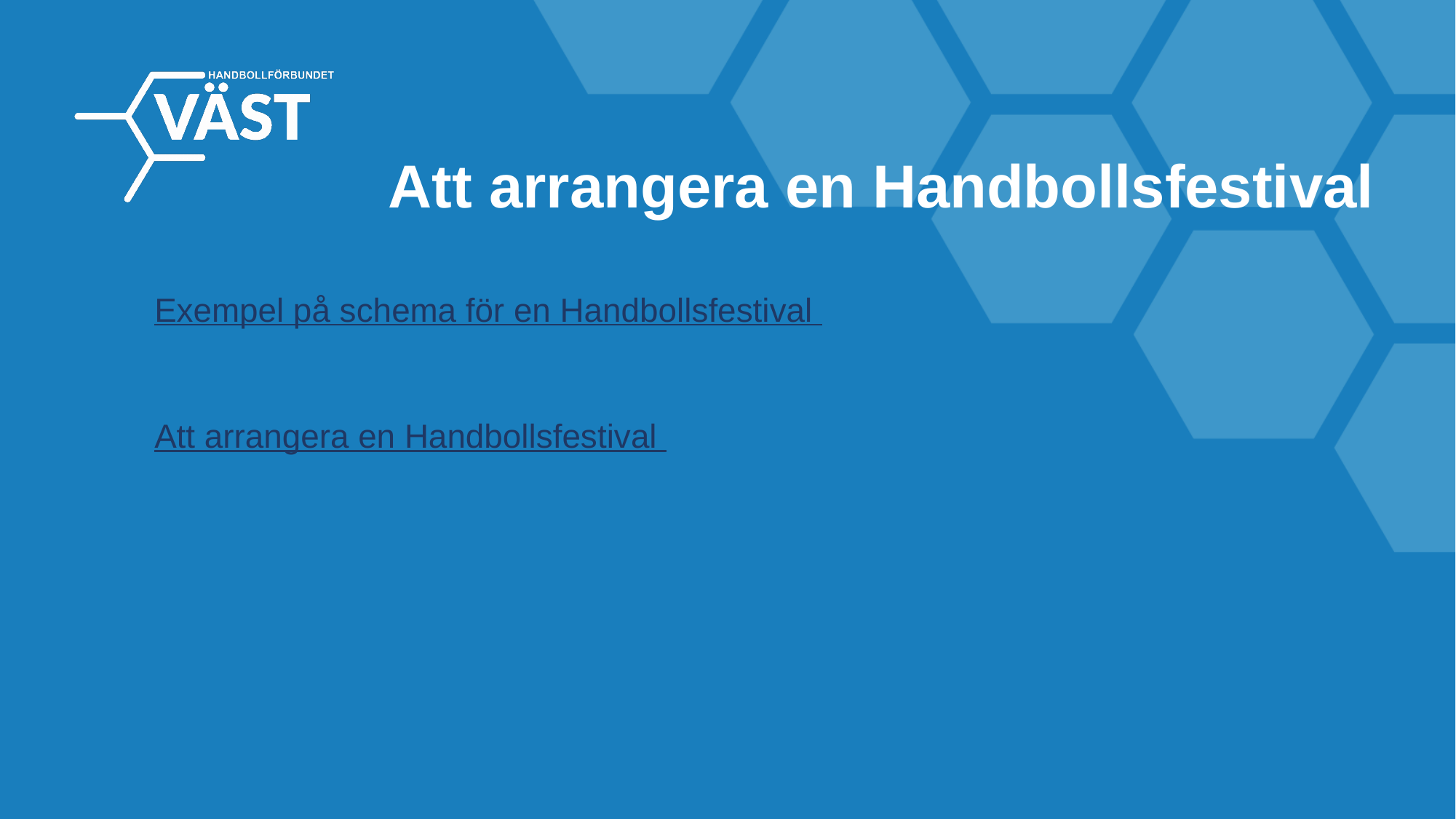

Att arrangera en Handbollsfestival
Exempel på schema för en Handbollsfestival
Att arrangera en Handbollsfestival